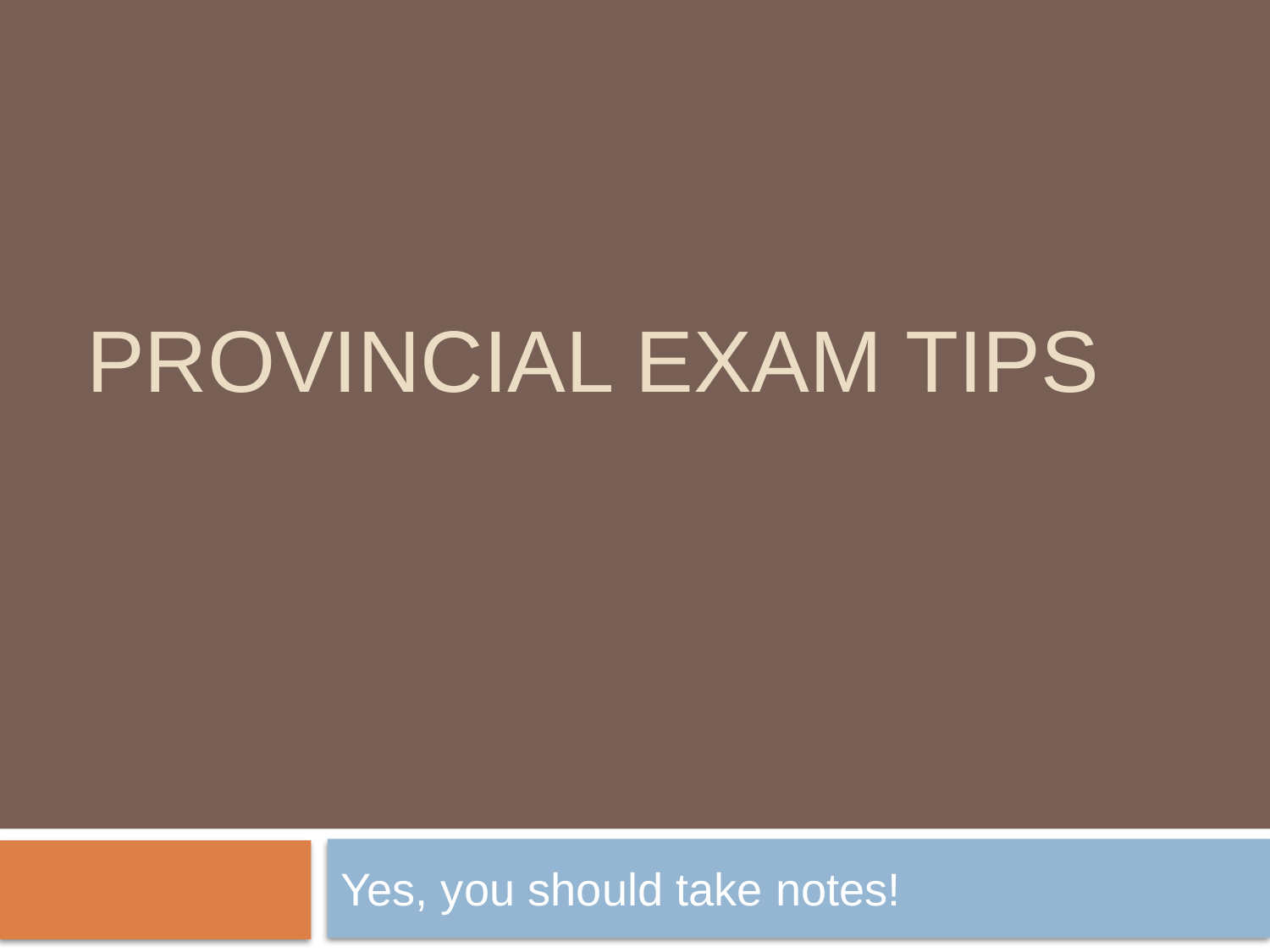

# Provincial Exam Tips
Yes, you should take notes!